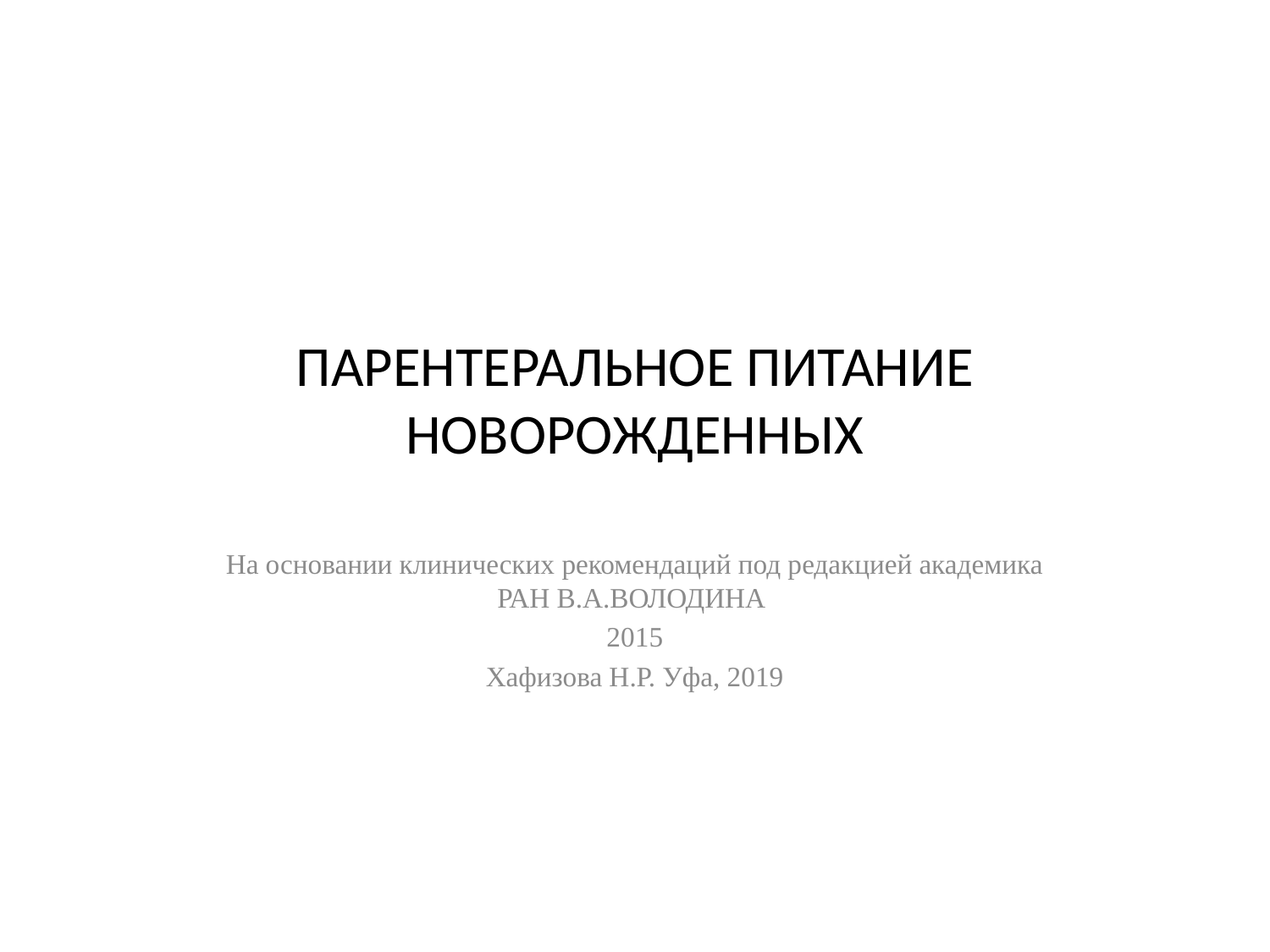

# ПАРЕНТЕРАЛЬНОЕ ПИТАНИЕ НОВОРОЖДЕННЫХ
На основании клинических рекомендаций под редакцией академика РАН В.А.ВОЛОДИНА
2015
Хафизова Н.Р. Уфа, 2019